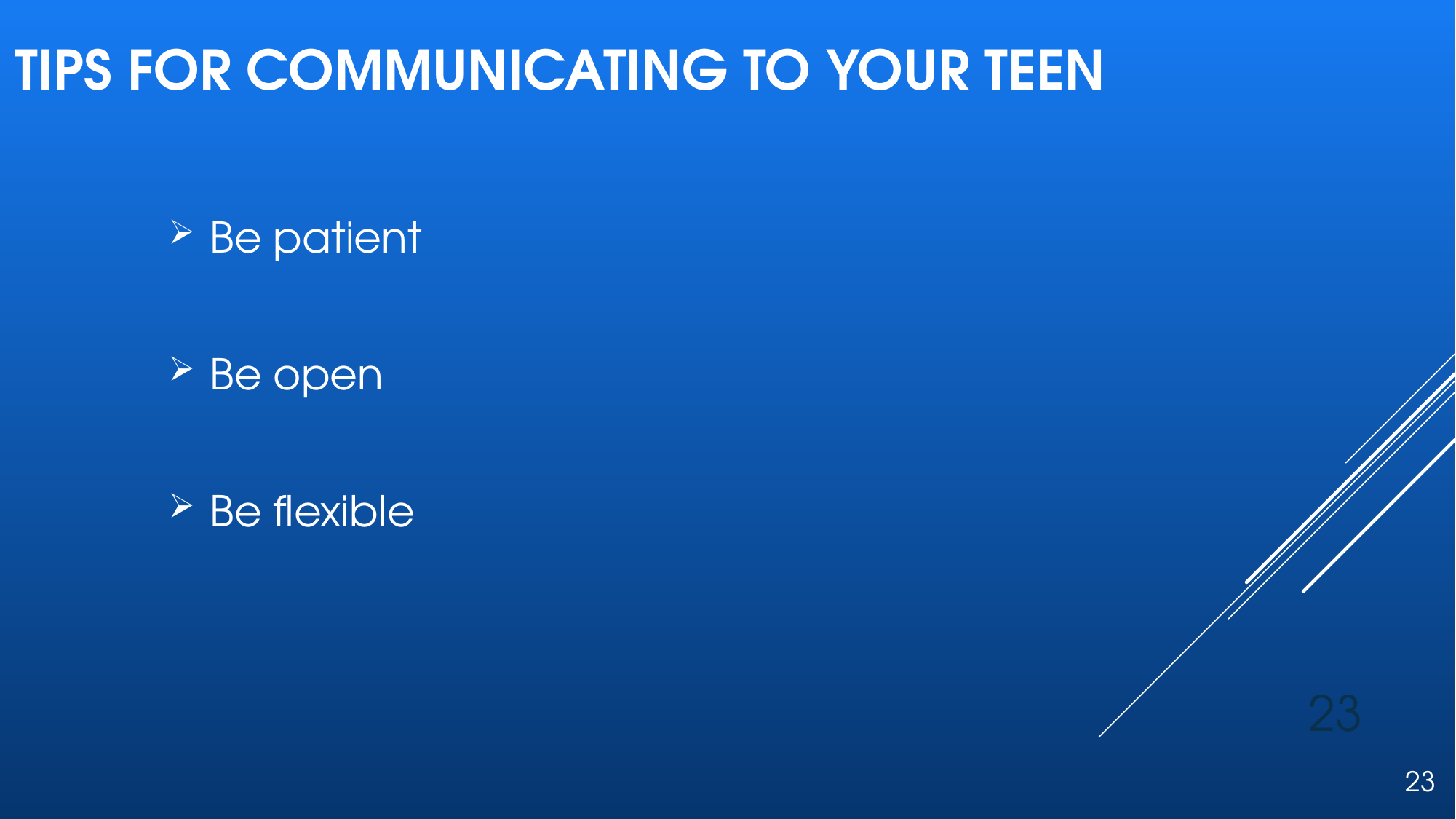

# TIPS FOR COMMUNICATING TO YOUR TEEN
Be patient

Be open

Be flexible

23